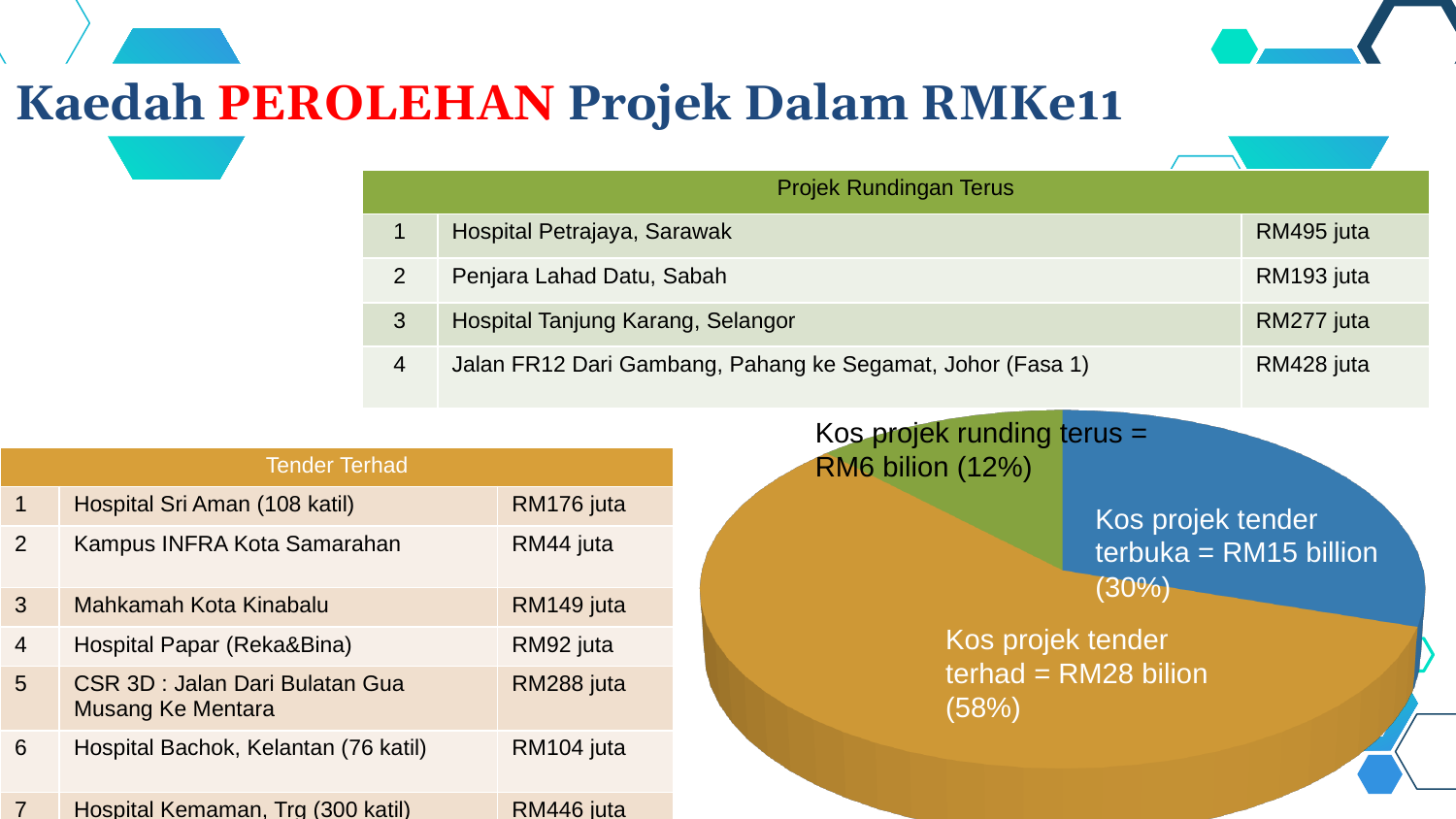

Kaedah PEROLEHAN Projek Dalam RMKe11
| Projek Rundingan Terus |  |  |
| --- | --- | --- |
| 1 | Hospital Petrajaya, Sarawak | RM495 juta |
| 2 | Penjara Lahad Datu, Sabah | RM193 juta |
| 3 | Hospital Tanjung Karang, Selangor | RM277 juta |
| 4 | Jalan FR12 Dari Gambang, Pahang ke Segamat, Johor (Fasa 1) | RM428 juta |
Population

[unsupported chart]

Kos projek runding terus = RM6 bilion (12%)

| Tender Terhad |  |  |
| --- | --- | --- |
| 1 | Hospital Sri Aman (108 katil) | RM176 juta |
| 2 | Kampus INFRA Kota Samarahan | RM44 juta |
| 3 | Mahkamah Kota Kinabalu | RM149 juta |
| 4 | Hospital Papar (Reka&Bina) | RM92 juta |
| 5 | CSR 3D : Jalan Dari Bulatan Gua Musang Ke Mentara | RM288 juta |
| 6 | Hospital Bachok, Kelantan (76 katil) | RM104 juta |
| 7 | Hospital Kemaman, Trg (300 katil) | RM446 juta |
Kos projek tender terbuka = RM15 billion (30%)

Kos projek tender terhad = RM28 bilion (58%)
Population